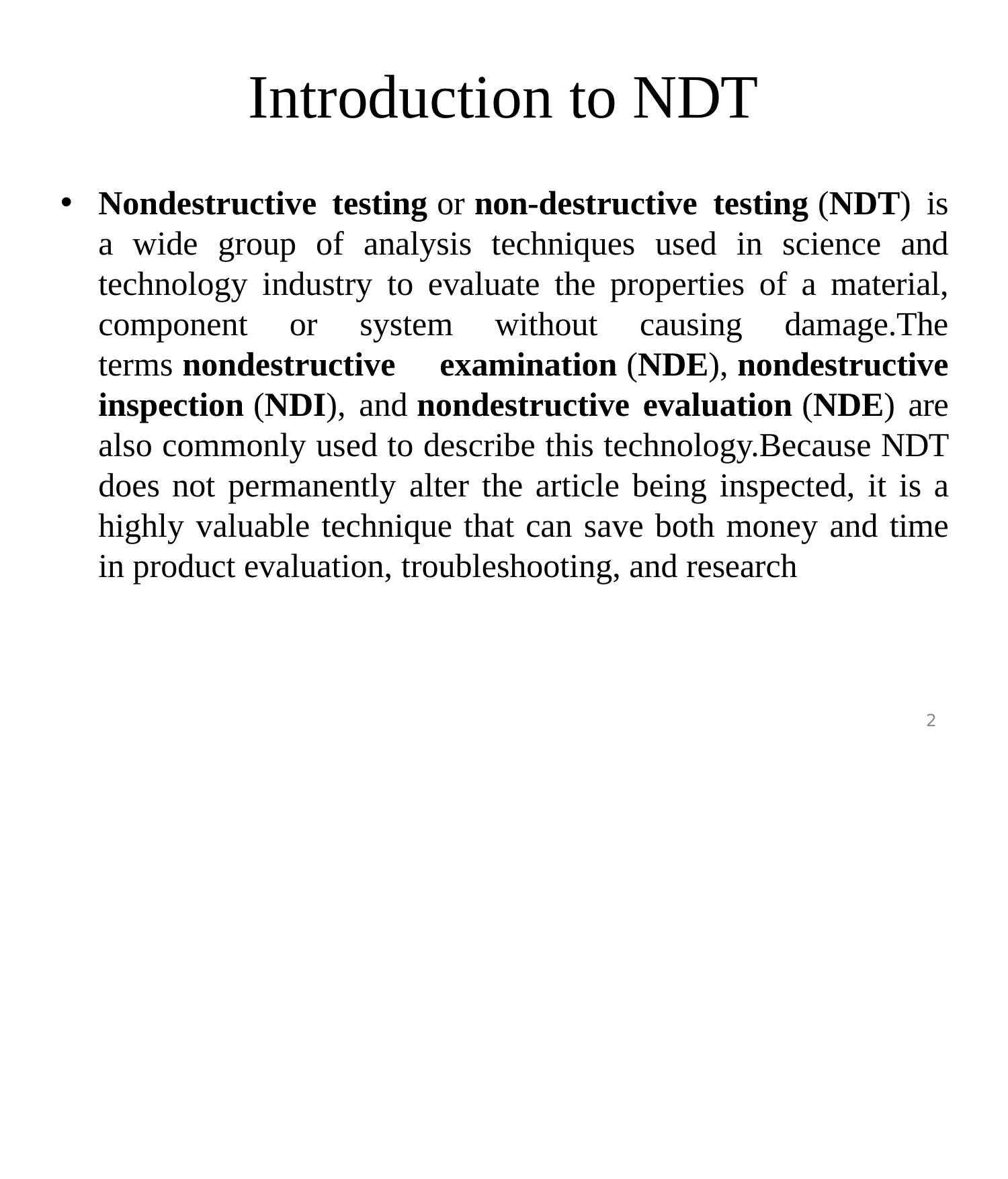

# Introduction to NDT
•
Nondestructive testing or non-destructive testing (NDT) is a  wide  group  of  analysis  techniques  used  in  science  and technology industry to evaluate the properties of a material, component   or   system   without   causing   damage.The terms nondestructive   examination (NDE), nondestructive inspection (NDI), and nondestructive evaluation (NDE) are also commonly used to describe this technology.Because NDT does not permanently alter the article being inspected, it is a highly valuable technique that can save both money and time in product evaluation, troubleshooting, and research
2